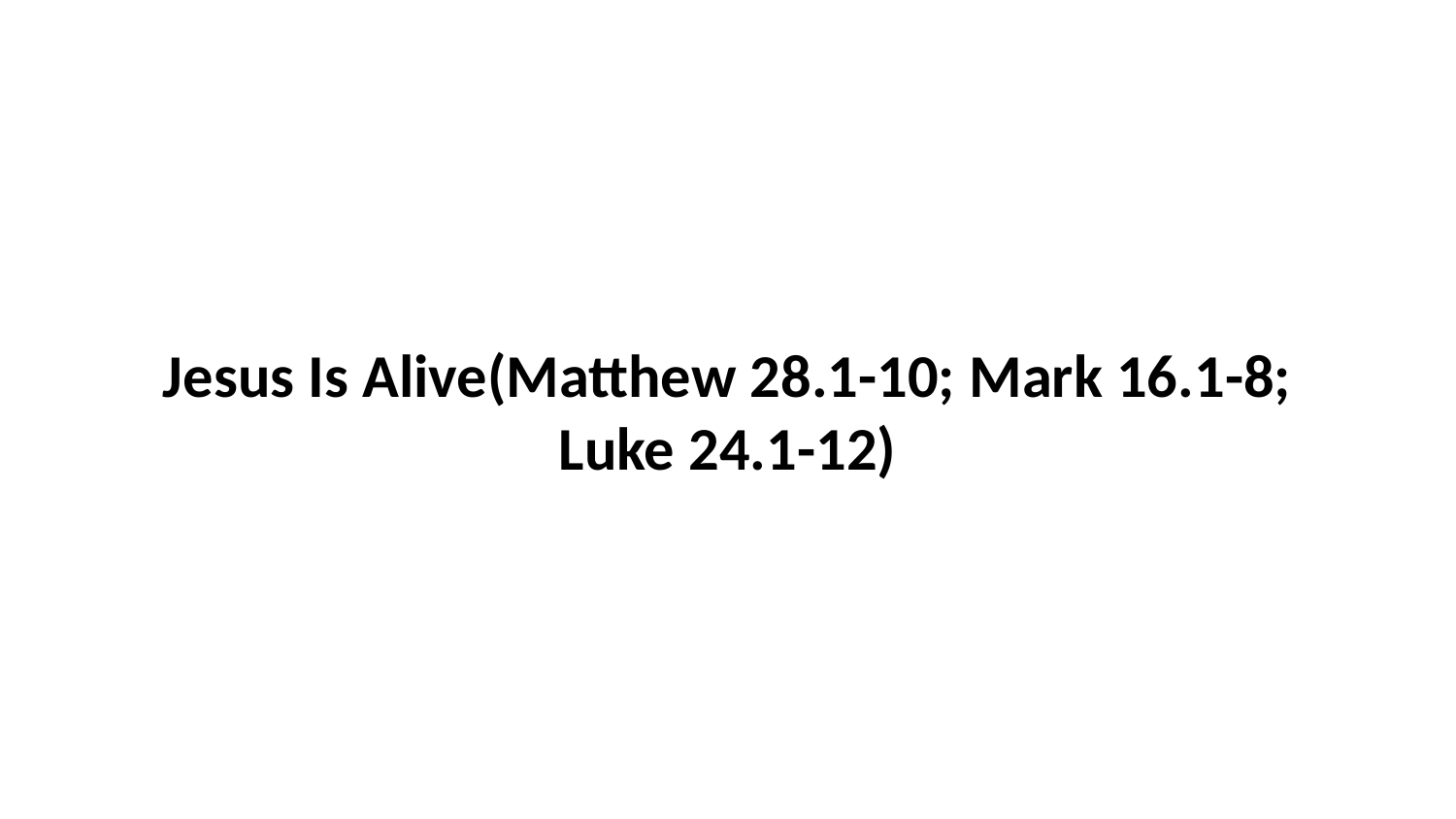

Jesus Is Alive(Matthew 28.1-10; Mark 16.1-8; Luke 24.1-12)